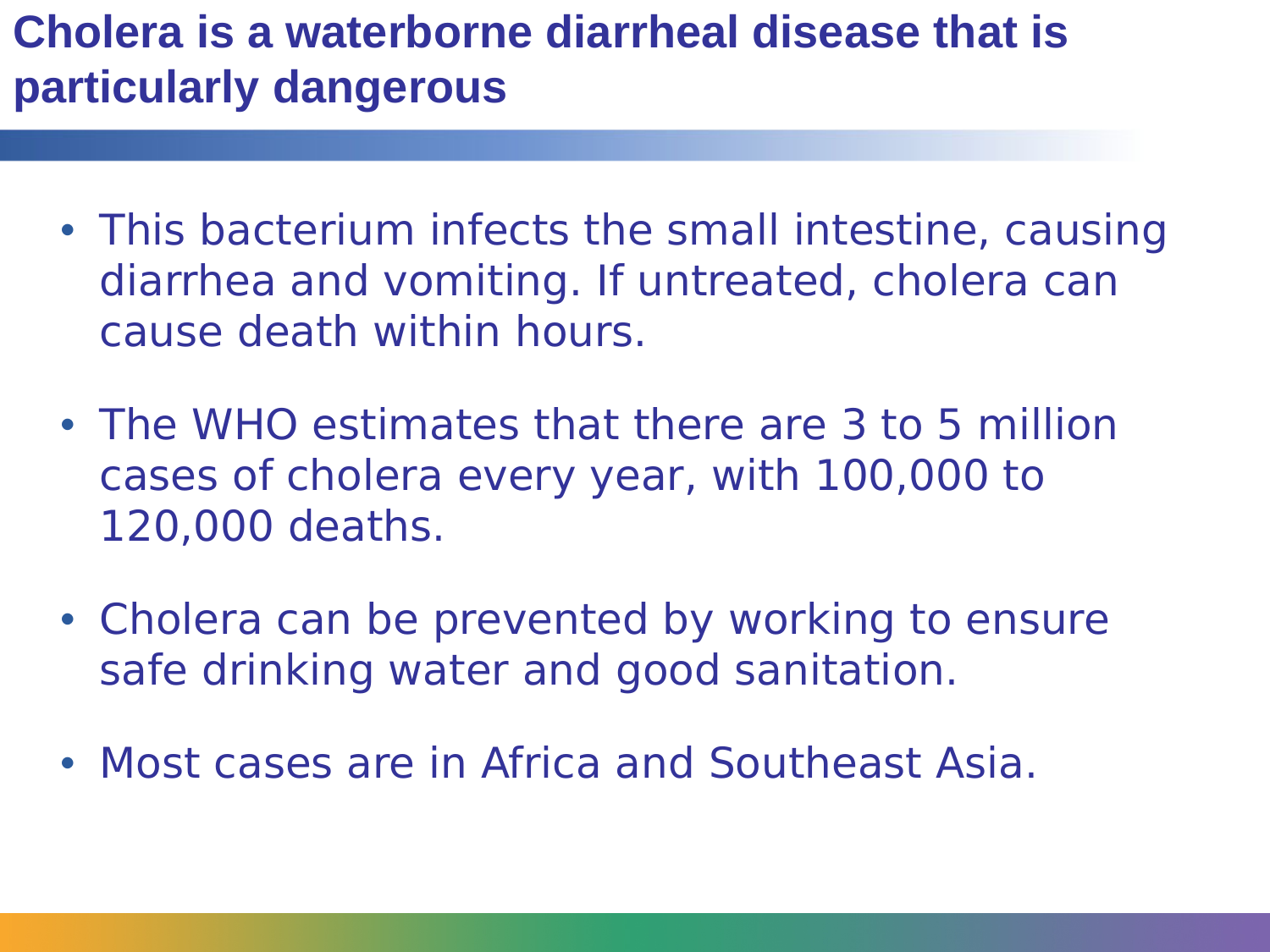

# Cholera is a waterborne diarrheal disease that is particularly dangerous
This bacterium infects the small intestine, causing diarrhea and vomiting. If untreated, cholera can cause death within hours.
The WHO estimates that there are 3 to 5 million cases of cholera every year, with 100,000 to 120,000 deaths.
Cholera can be prevented by working to ensure safe drinking water and good sanitation.
Most cases are in Africa and Southeast Asia.